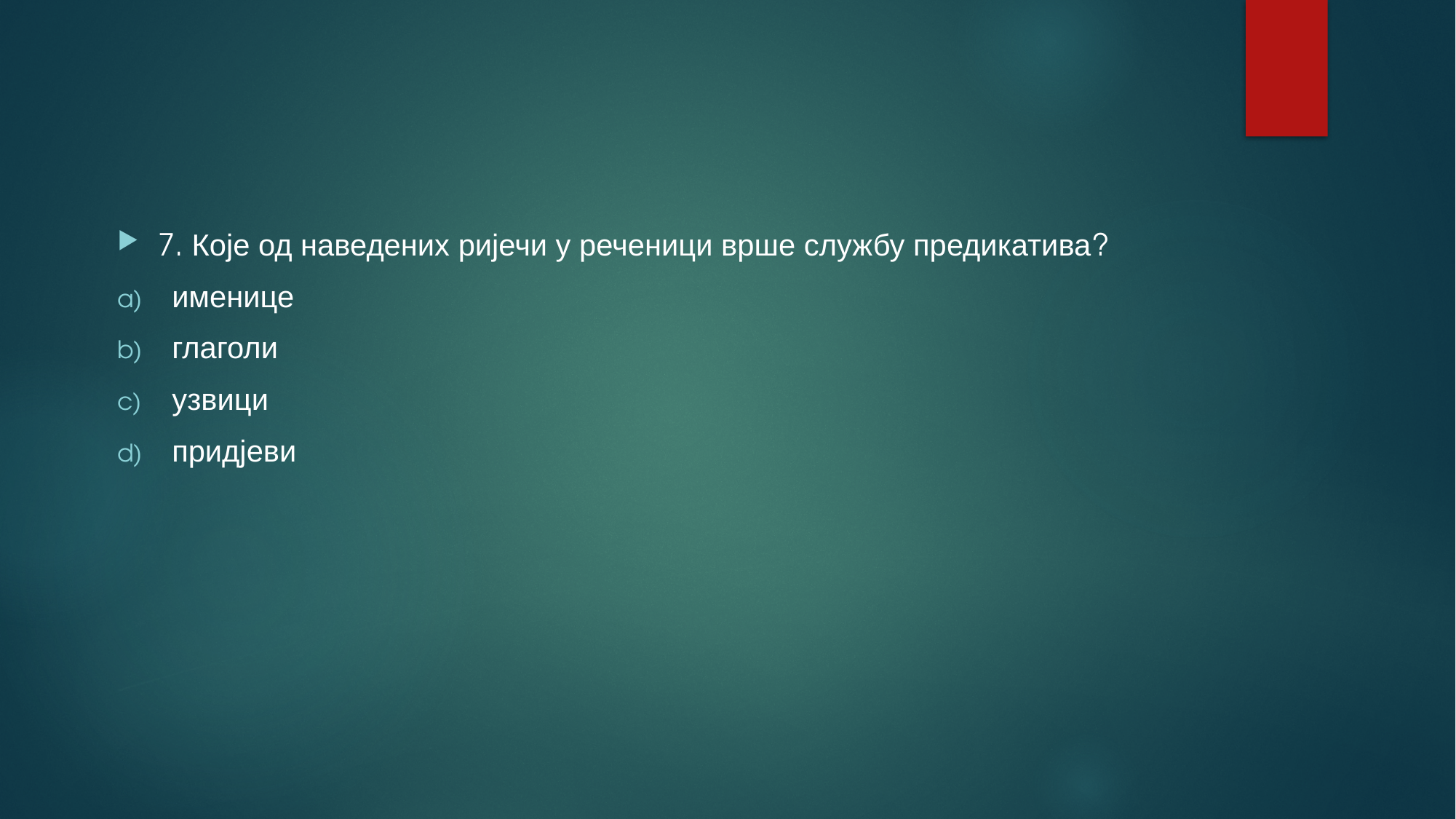

7. Које од наведених ријечи у реченици врше службу предикатива?
именице
глаголи
узвици
придјеви